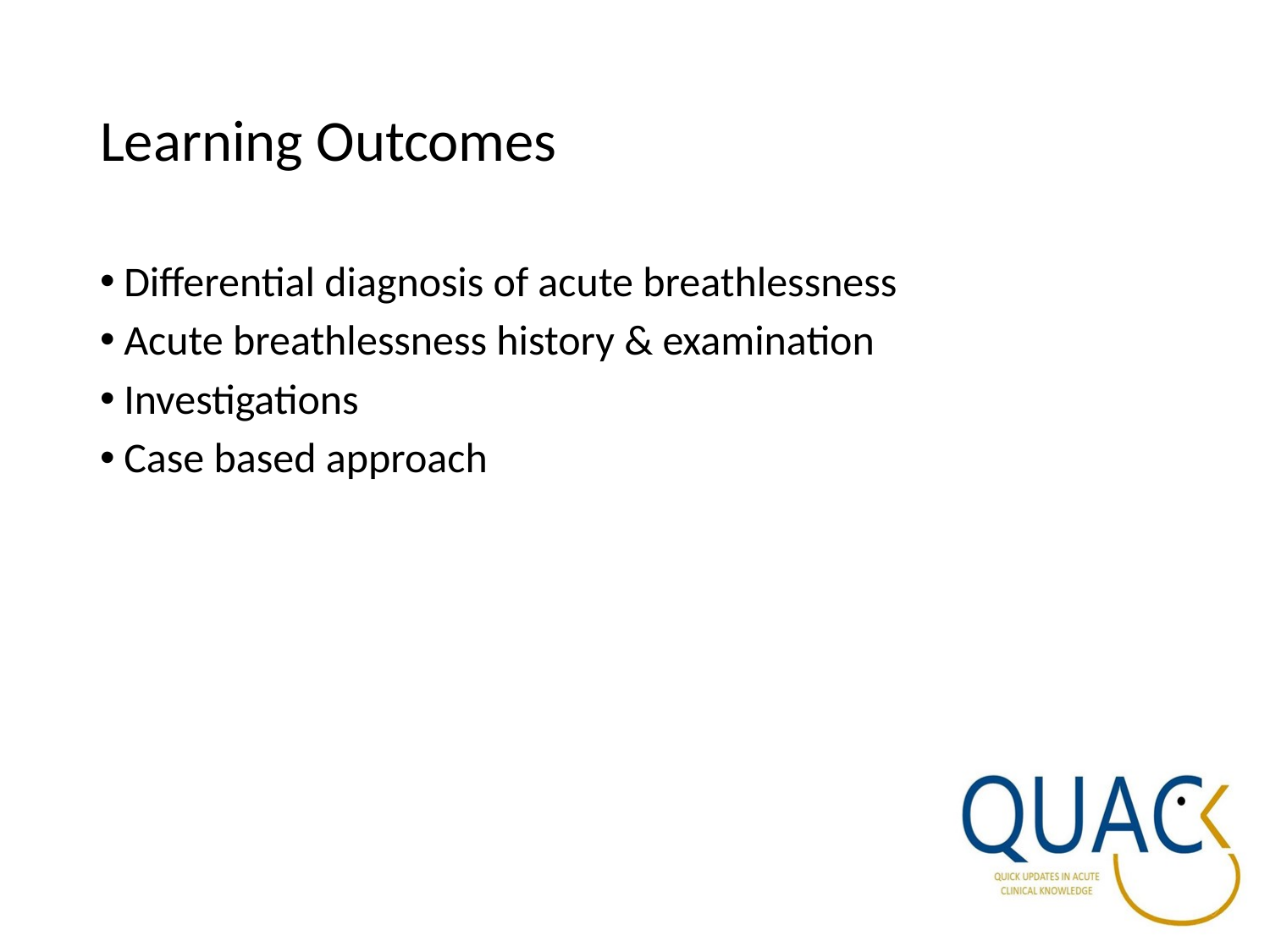

# Learning Outcomes
Differential diagnosis of acute breathlessness
Acute breathlessness history & examination
Investigations
Case based approach